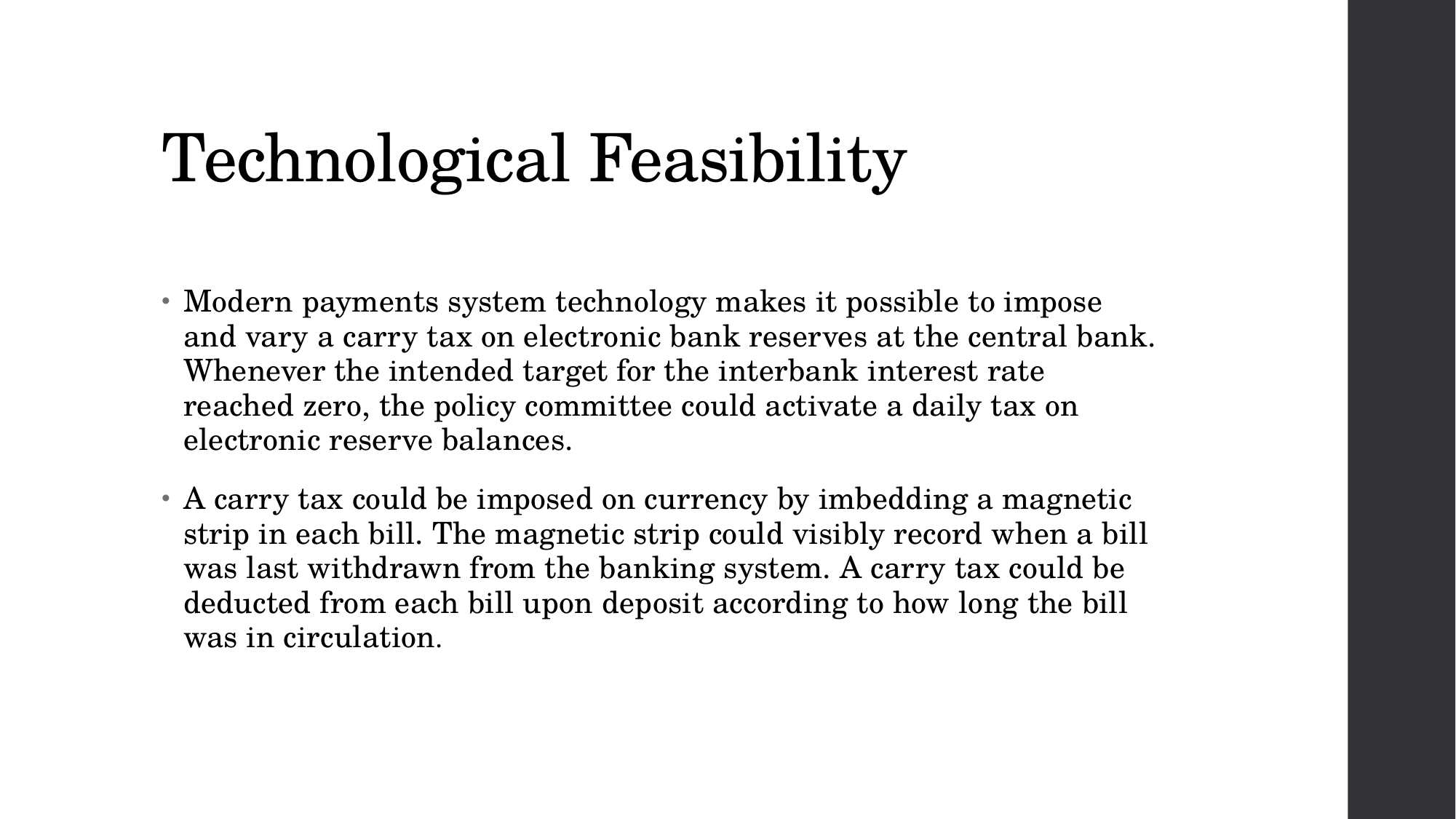

# Technological Feasibility

Modern payments system technology makes it possible to impose and vary a carry tax on electronic bank reserves at the central bank. Whenever the intended target for the interbank interest rate reached zero, the policy committee could activate a daily tax on electronic reserve balances.
A carry tax could be imposed on currency by imbedding a magnetic strip in each bill. The magnetic strip could visibly record when a bill was last withdrawn from the banking system. A carry tax could be deducted from each bill upon deposit according to how long the bill was in circulation.